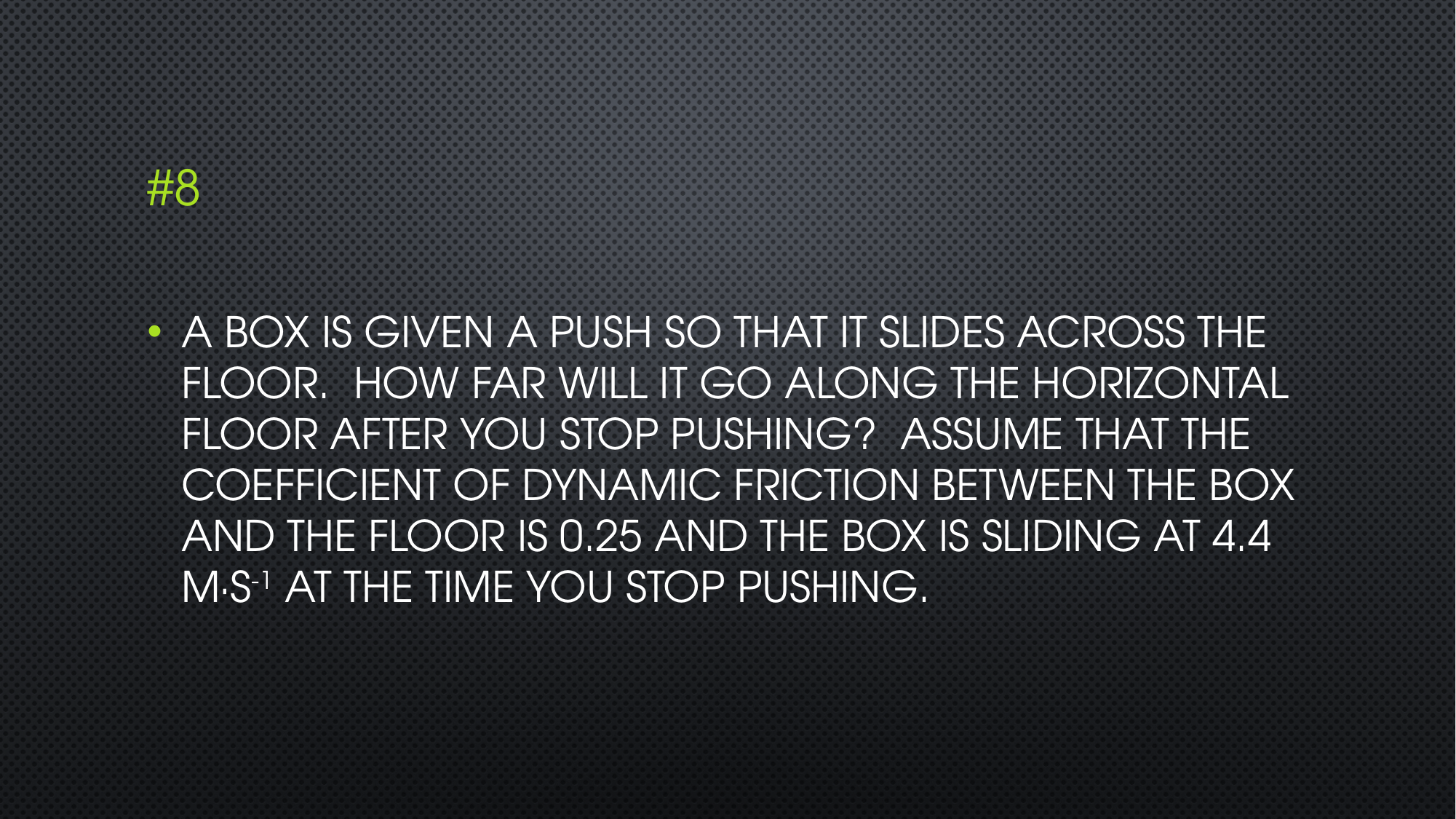

# #8
A box is given a push so that it slides across the floor.  How far will it go along the horizontal floor after you stop pushing?  Assume that the coefficient of dynamic friction between the box and the floor is 0.25 and the box is sliding at 4.4 m·s-1 at the time you stop pushing.